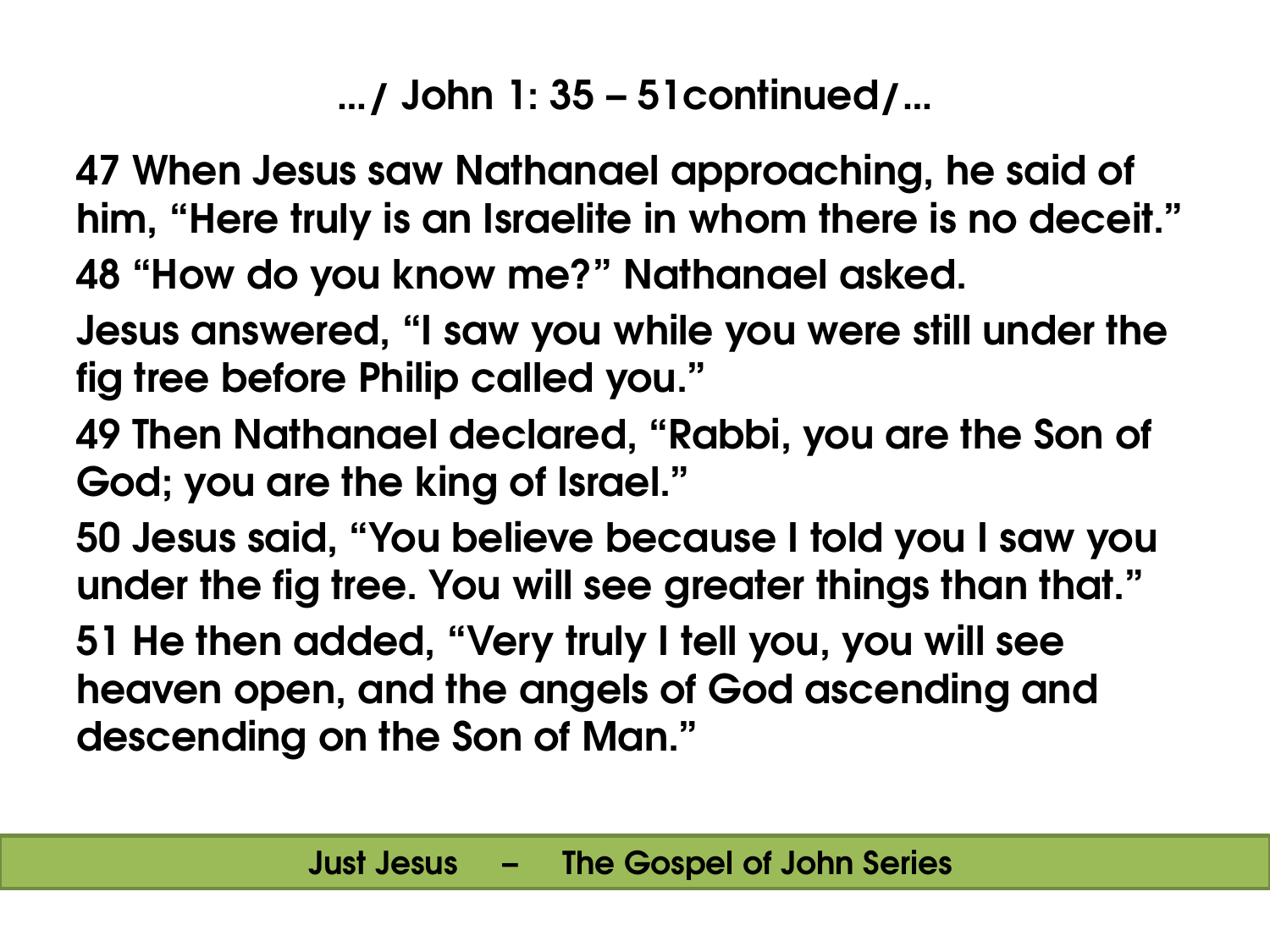

…/ John 1: 35 – 51continued/…

47 When Jesus saw Nathanael approaching, he said of him, “Here truly is an Israelite in whom there is no deceit.”
48 “How do you know me?” Nathanael asked.
Jesus answered, “I saw you while you were still under the fig tree before Philip called you.”
49 Then Nathanael declared, “Rabbi, you are the Son of God; you are the king of Israel.”
50 Jesus said, “You believe because I told you I saw you under the fig tree. You will see greater things than that.”
51 He then added, “Very truly I tell you, you will see heaven open, and the angels of God ascending and descending on the Son of Man.”

Just Jesus     –     The Gospel of John Series